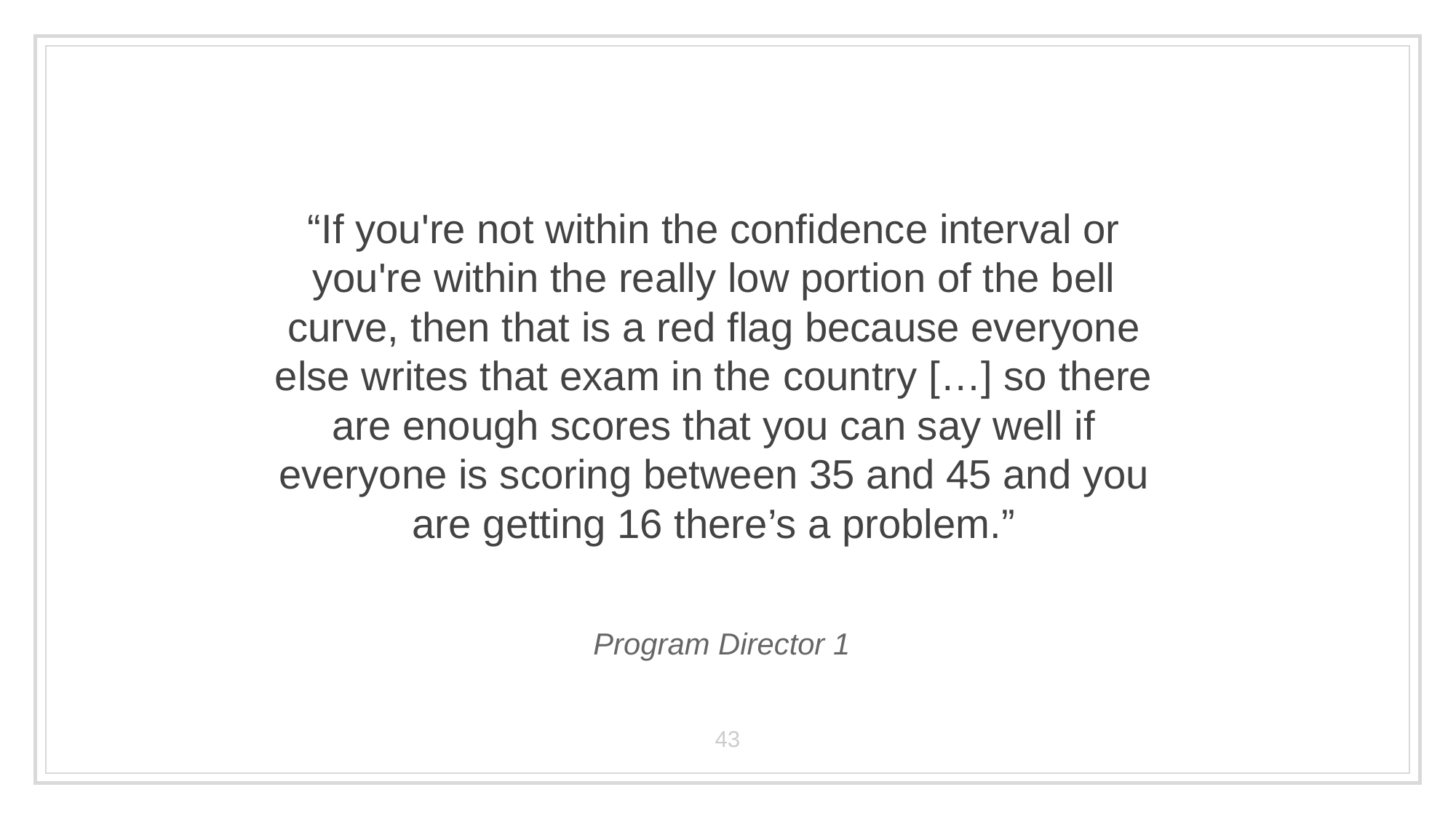

# “If you're not within the confidence interval or you're within the really low portion of the bell curve, then that is a red flag because everyone else writes that exam in the country […] so there are enough scores that you can say well if everyone is scoring between 35 and 45 and you are getting 16 there’s a problem.”
Program Director 1
43